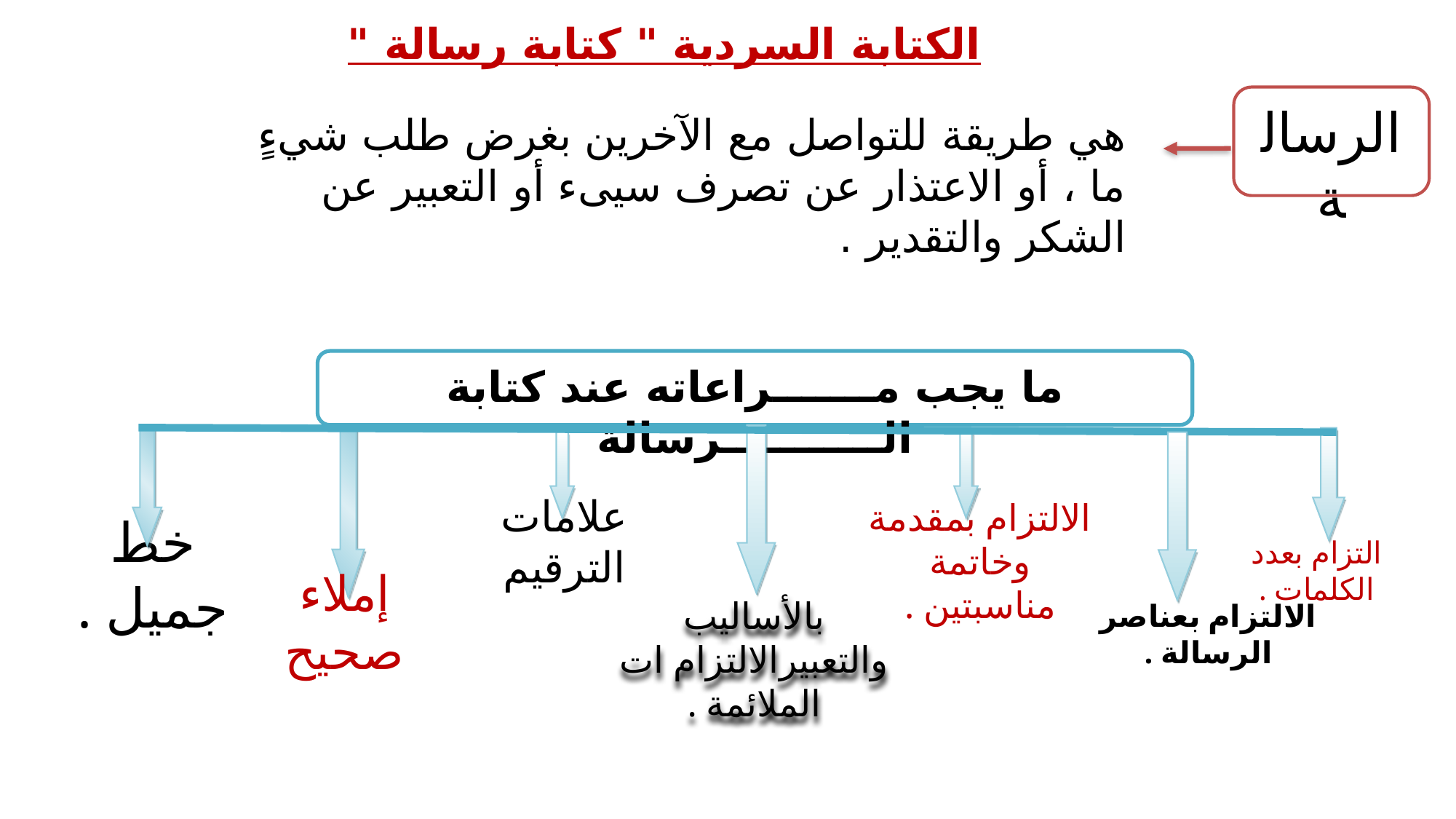

الكتابة السردية " كتابة رسالة "

الرسالة
هي طريقة للتواصل مع الآخرين بغرض طلب شيءٍ ما ، أو الاعتذار عن تصرف سيىء أو التعبير عن الشكر والتقدير .
ما يجب مـــــــراعاته عند كتابة الـــــــــــرسالة

الالتزام بعناصر الرسالة .
التزام بعدد الكلمات .
الالتزام بمقدمة وخاتمة مناسبتين .
بالأساليب والتعبيرالالتزام ات الملائمة .
علامات الترقيم
إملاء صحيح

خط جميل .